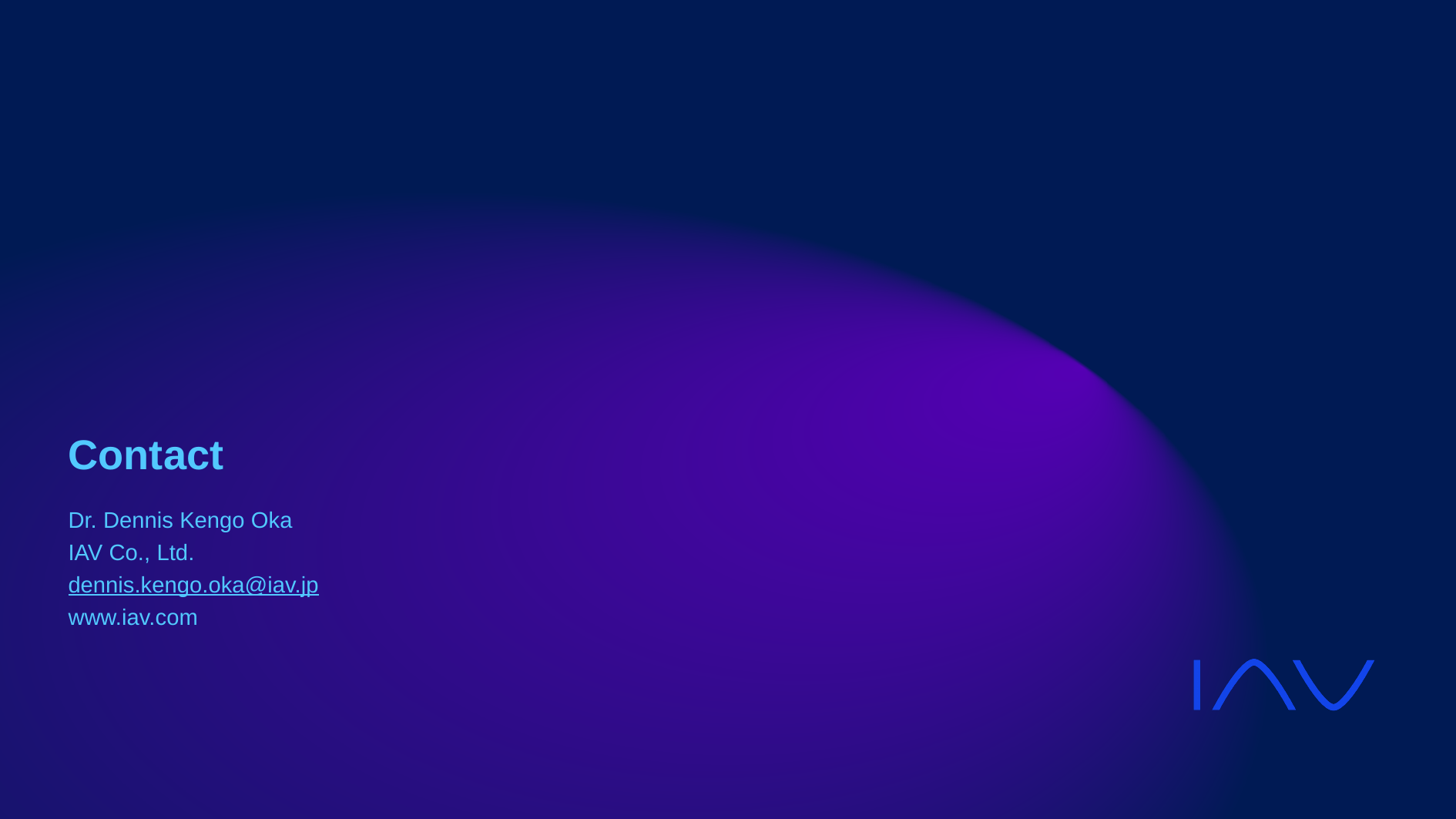

# Contact
Dr. Dennis Kengo Oka
IAV Co., Ltd.
dennis.kengo.oka@iav.jp
www.iav.com

IAV  MM/YYYY  Department Code  Initials  Status: draft, confidential
23